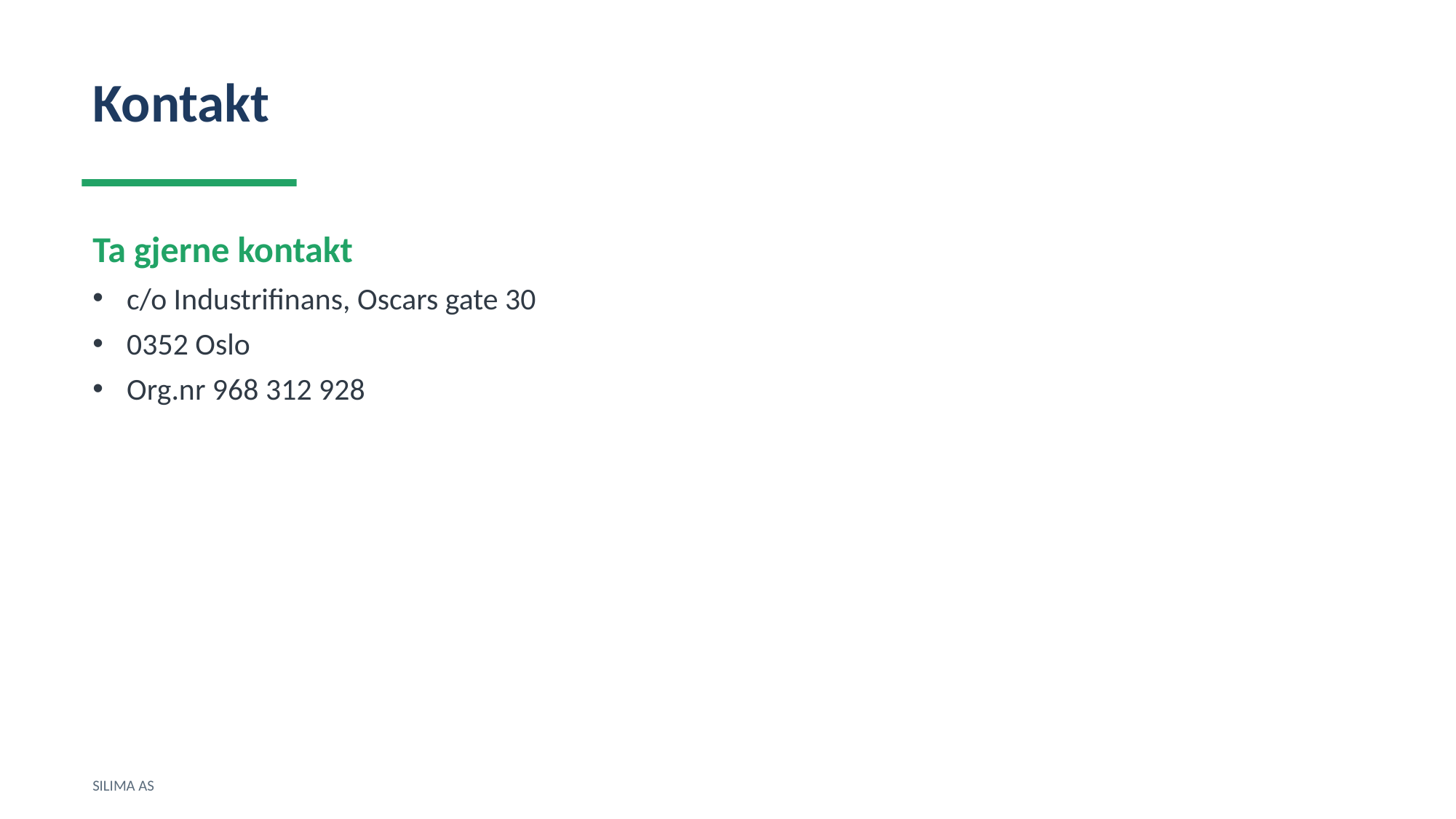

Kontakt

Ta gjerne kontakt
c/o Industrifinans, Oscars gate 30
0352 Oslo
Org.nr 968 312 928
SILIMA AS